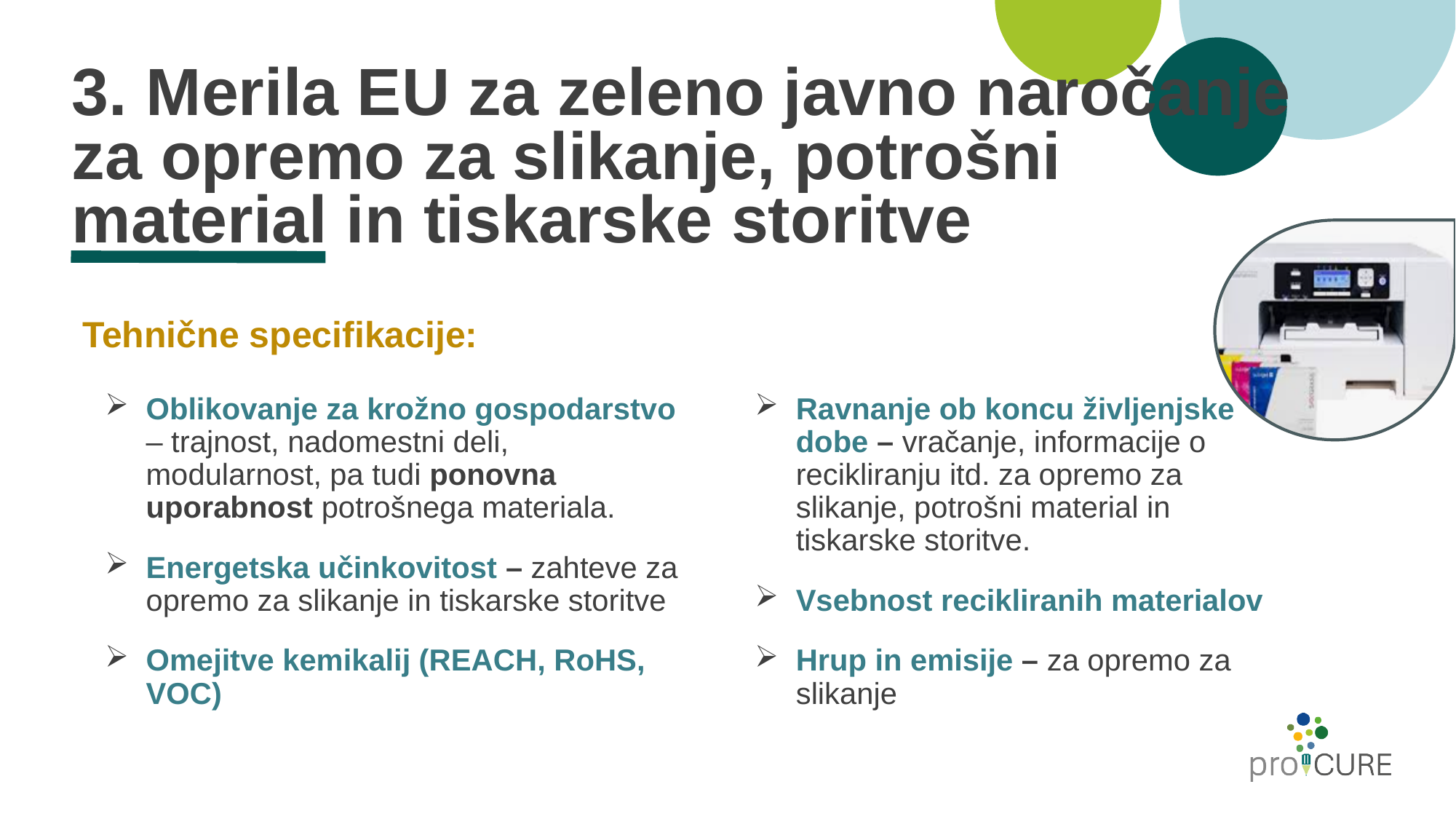

# 3. Merila EU za zeleno javno naročanje za opremo za slikanje, potrošni material in tiskarske storitve

Tehnične specifikacije:
Oblikovanje za krožno gospodarstvo – trajnost, nadomestni deli, modularnost, pa tudi ponovna uporabnost potrošnega materiala.
Energetska učinkovitost – zahteve za opremo za slikanje in tiskarske storitve
Omejitve kemikalij (REACH, RoHS, VOC)
Ravnanje ob koncu življenjske dobe – vračanje, informacije o recikliranju itd. za opremo za slikanje, potrošni material in tiskarske storitve.
Vsebnost recikliranih materialov
Hrup in emisije – za opremo za slikanje